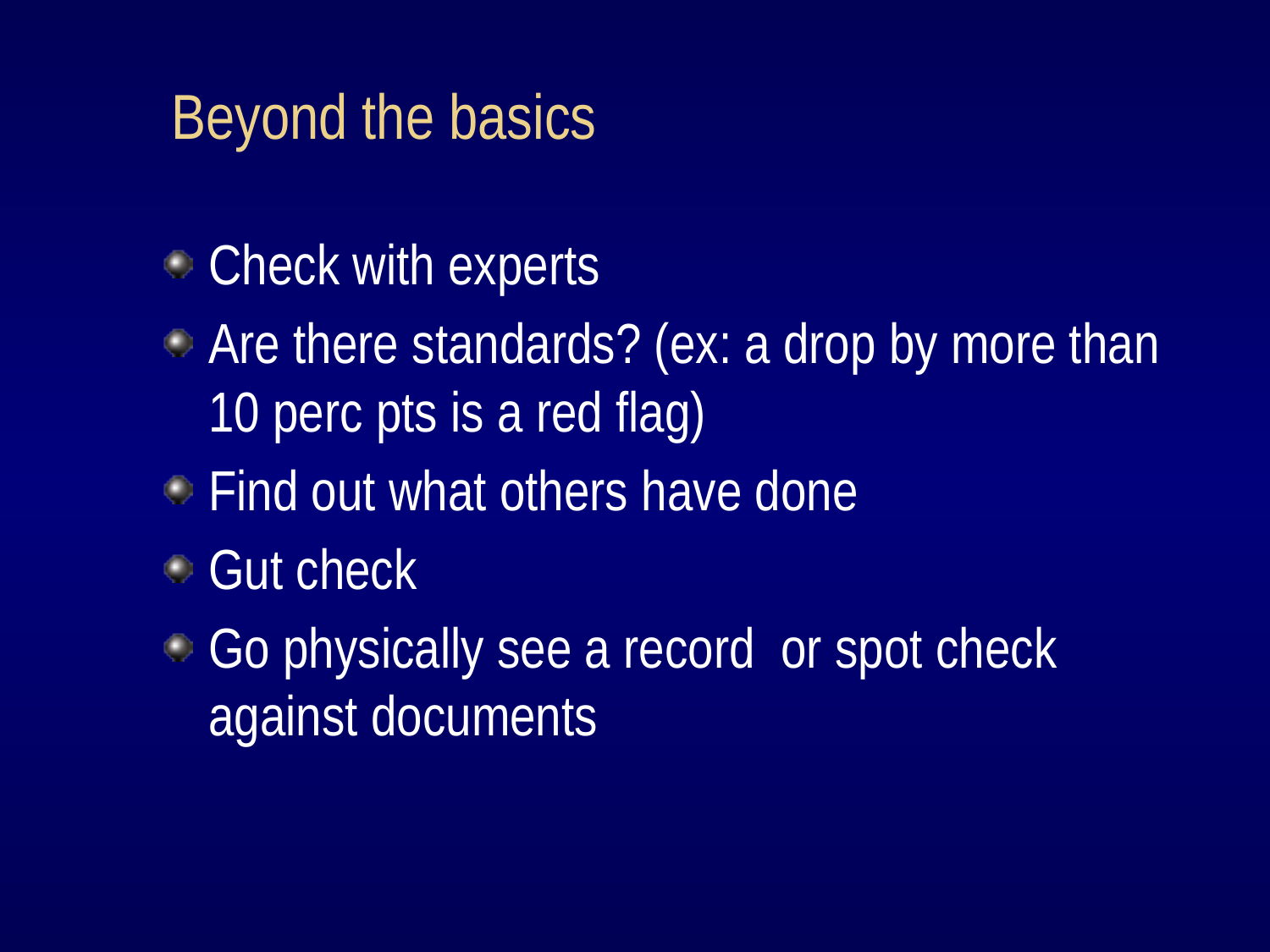

# Beyond the basics
Check with experts
Are there standards? (ex: a drop by more than 10 perc pts is a red flag)
Find out what others have done
Gut check
Go physically see a record  or spot check against documents